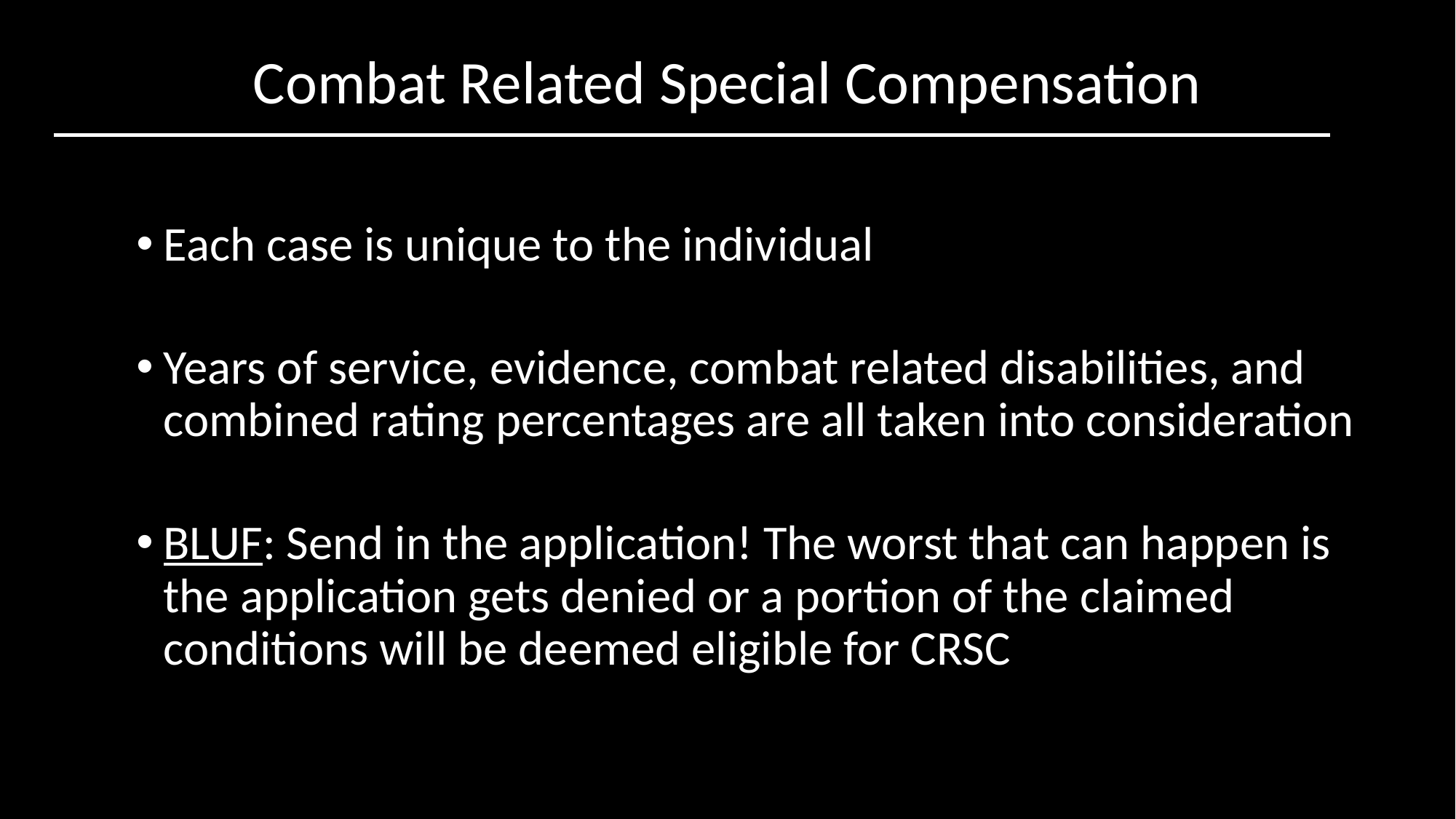

Combat Related Special Compensation
Each case is unique to the individual

Years of service, evidence, combat related disabilities, and combined rating percentages are all taken into consideration

BLUF: Send in the application! The worst that can happen is the application gets denied or a portion of the claimed conditions will be deemed eligible for CRSC